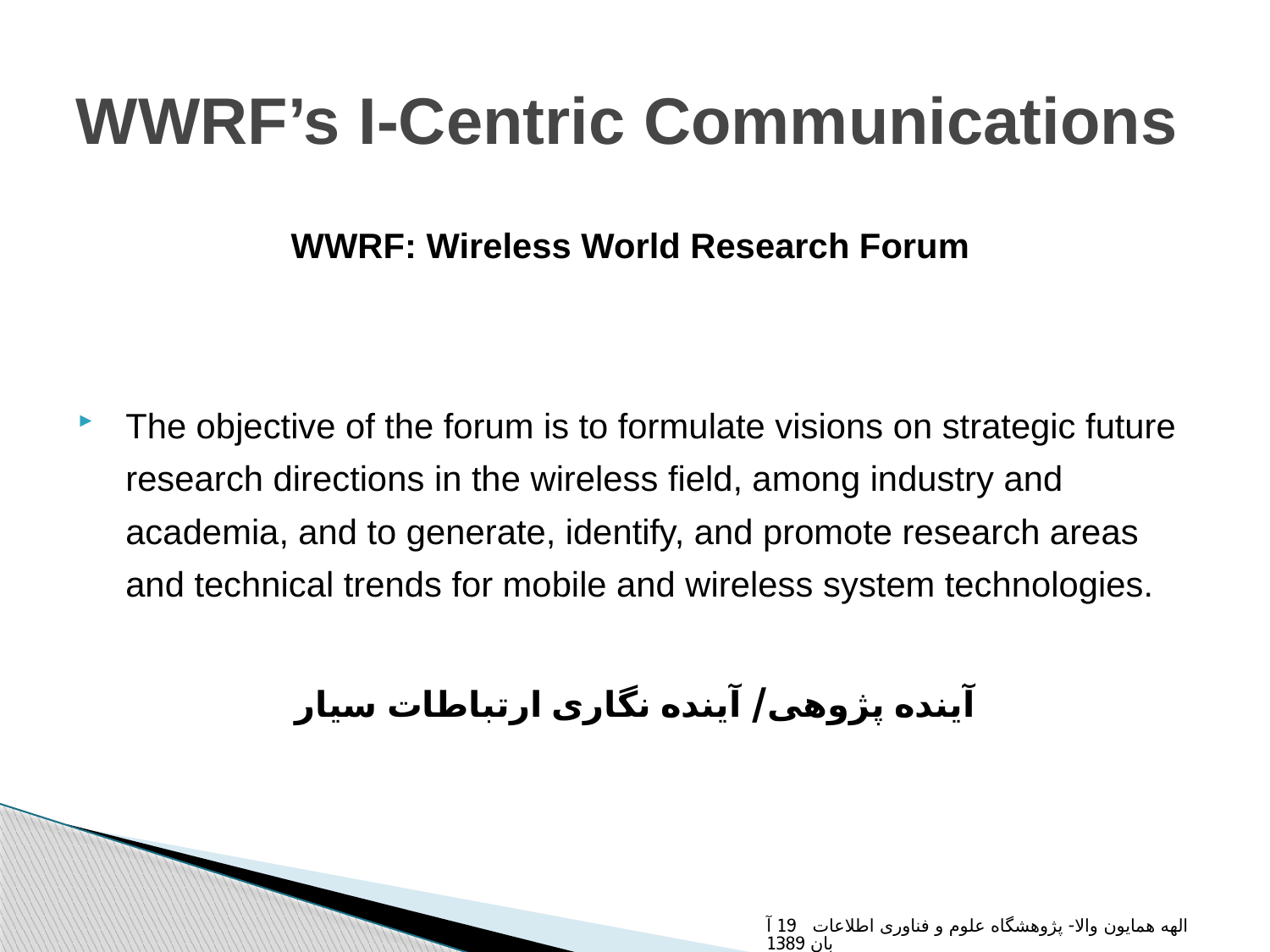

# WWRF’s I-Centric Communications
WWRF: Wireless World Research Forum

The objective of the forum is to formulate visions on strategic future research directions in the wireless field, among industry and academia, and to generate, identify, and promote research areas and technical trends for mobile and wireless system technologies.

آینده پژوهی/ آینده نگاری ارتباطات سیار
الهه همایون والا- پژوهشگاه علوم و فناوری اطلاعات   19 آبان 1389